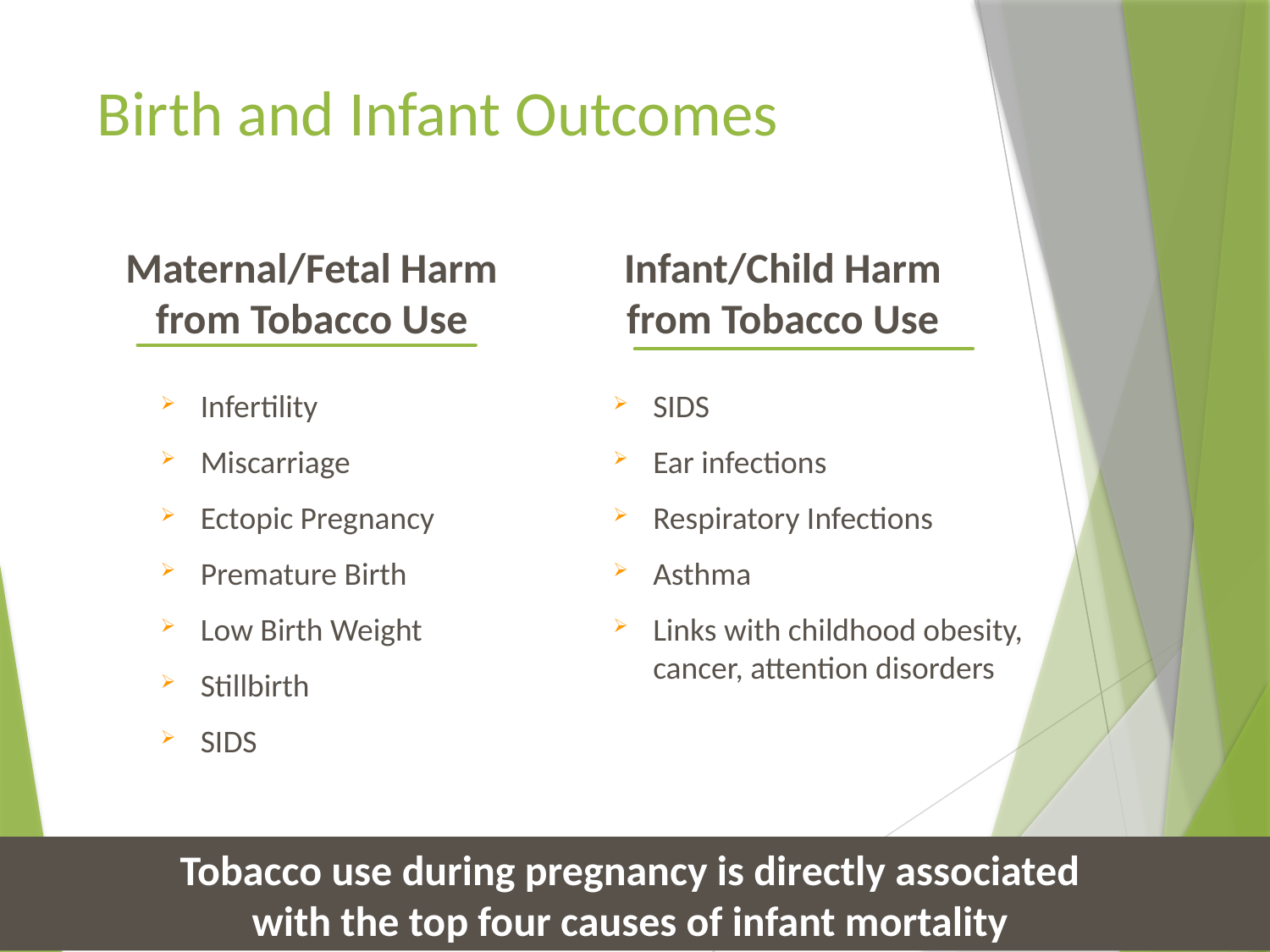

# Birth and Infant Outcomes

Infant/Child Harm from Tobacco Use

Maternal/Fetal Harm from Tobacco Use
Infertility
Miscarriage
Ectopic Pregnancy
Premature Birth
Low Birth Weight
Stillbirth
SIDS

SIDS
Ear infections
Respiratory Infections
Asthma
Links with childhood obesity, cancer, attention disorders
Tobacco use during pregnancy is directly associated
with the top four causes of infant mortality